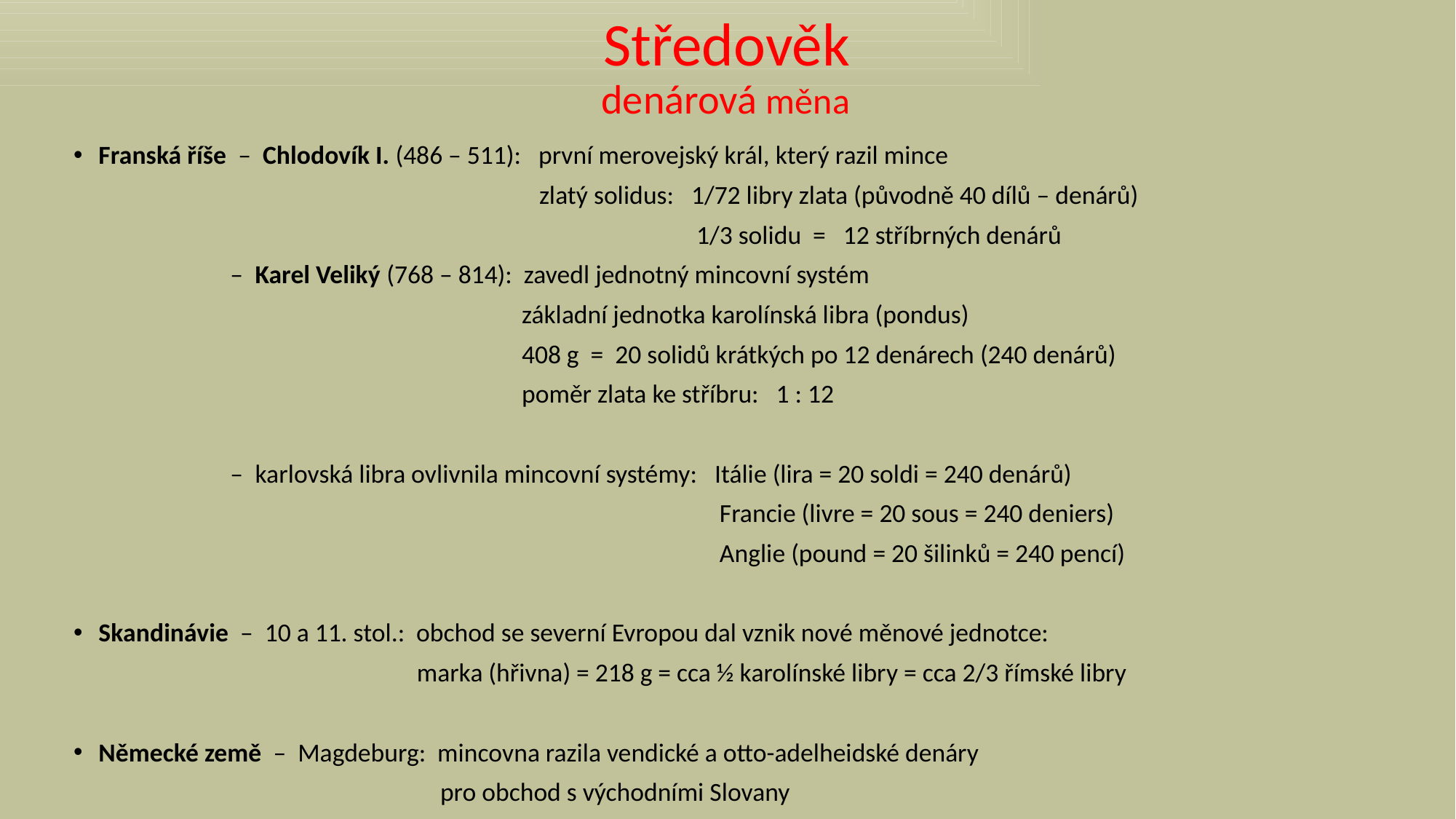

# Středověk denárová měna
Franská říše  –  Chlodovík I. (486 – 511):   první merovejský král, který razil mince
                                                                                zlatý solidus:   1/72 libry zlata (původně 40 dílů – denárů)
                                                                                                           1/3 solidu  =   12 stříbrných denárů
                           –  Karel Veliký (768 – 814):  zavedl jednotný mincovní systém
                                                                             základní jednotka karolínská libra (pondus)
                                                                             408 g  =  20 solidů krátkých po 12 denárech (240 denárů)
                                                                             poměr zlata ke stříbru:   1 : 12

                           –  karlovská libra ovlivnila mincovní systémy:   Itálie (lira = 20 soldi = 240 denárů)
                                                                                                               Francie (livre = 20 sous = 240 deniers)
                                                                                                               Anglie (pound = 20 šilinků = 240 pencí)

Skandinávie  –  10 a 11. stol.:  obchod se severní Evropou dal vznik nové měnové jednotce:
                                                           marka (hřivna) = 218 g = cca ½ karolínské libry = cca 2/3 římské libry

Německé země  –  Magdeburg:  mincovna razila vendické a otto-adelheidské denáry
                                                               pro obchod s východními Slovany